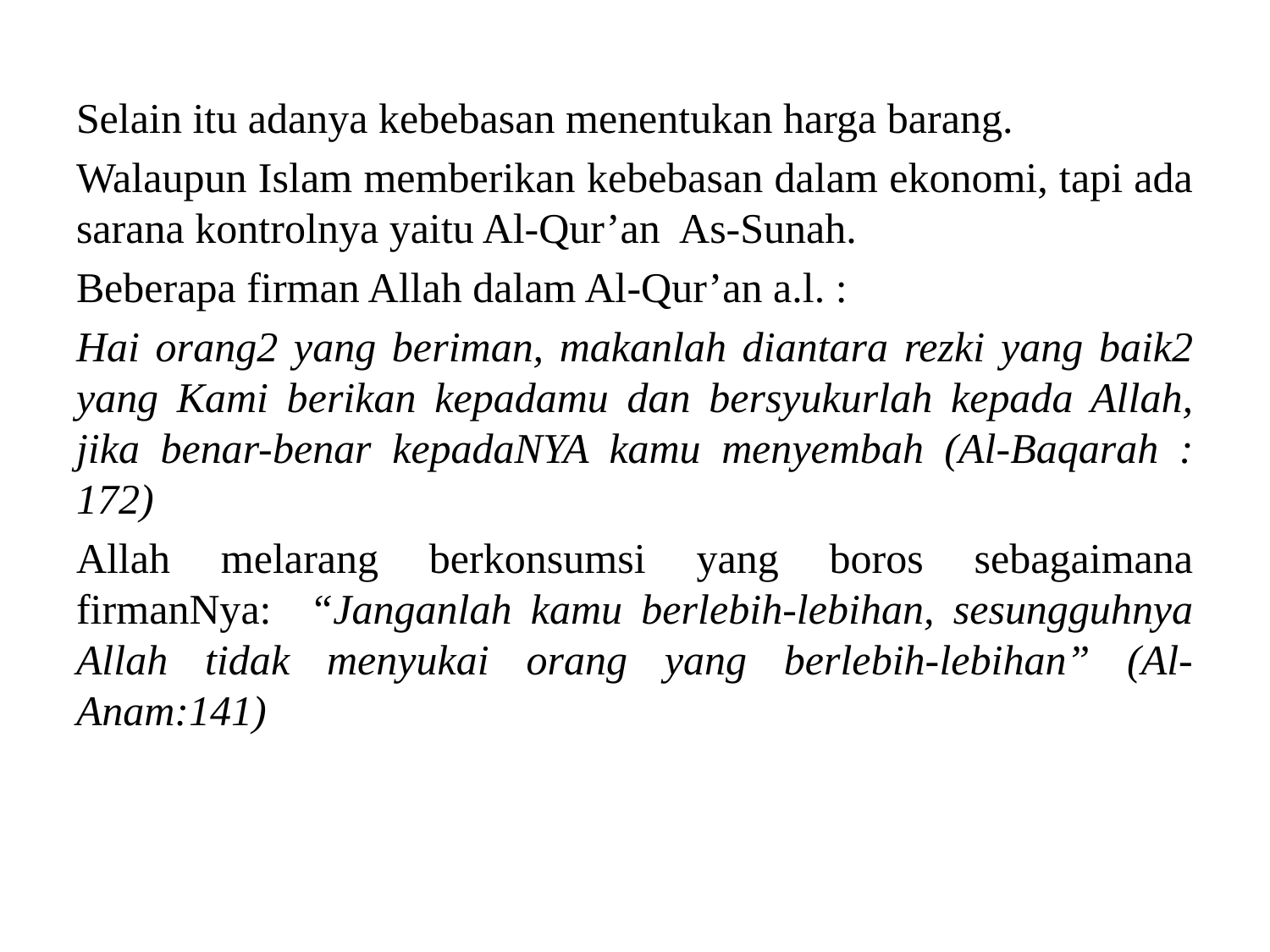

#
Selain itu adanya kebebasan menentukan harga barang.
Walaupun Islam memberikan kebebasan dalam ekonomi, tapi ada sarana kontrolnya yaitu Al-Qur’an  As-Sunah.
Beberapa firman Allah dalam Al-Qur’an a.l. :
Hai orang2 yang beriman, makanlah diantara rezki yang baik2 yang Kami berikan kepadamu dan bersyukurlah kepada Allah, jika benar-benar kepadaNYA kamu menyembah (Al-Baqarah : 172)
Allah melarang berkonsumsi yang boros sebagaimana firmanNya:  “Janganlah kamu berlebih-lebihan, sesungguhnya Allah tidak menyukai orang yang berlebih-lebihan” (Al-Anam:141)